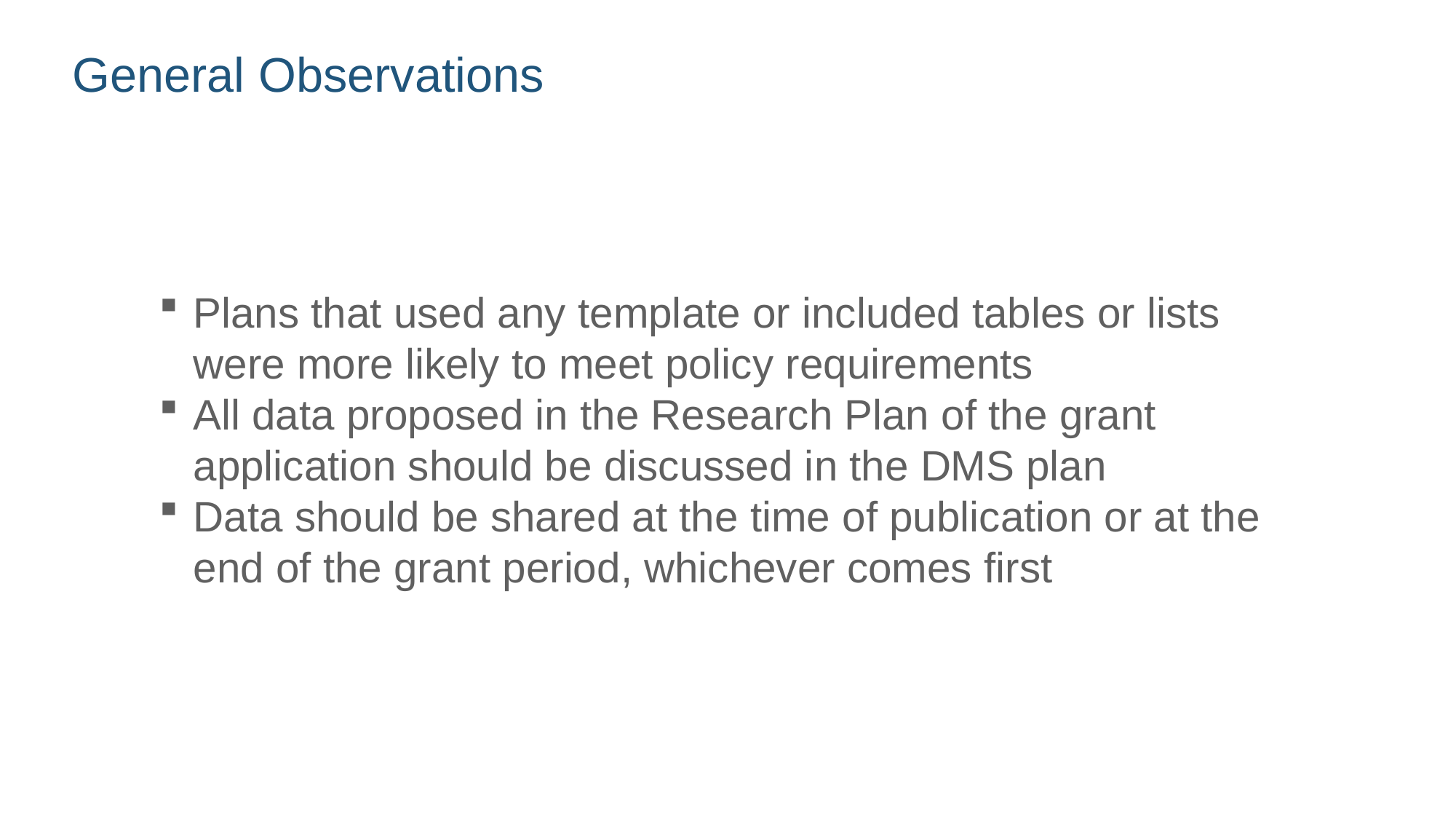

# General Observations

Plans that used any template or included tables or lists were more likely to meet policy requirements
All data proposed in the Research Plan of the grant application should be discussed in the DMS plan
Data should be shared at the time of publication or at the end of the grant period, whichever comes first